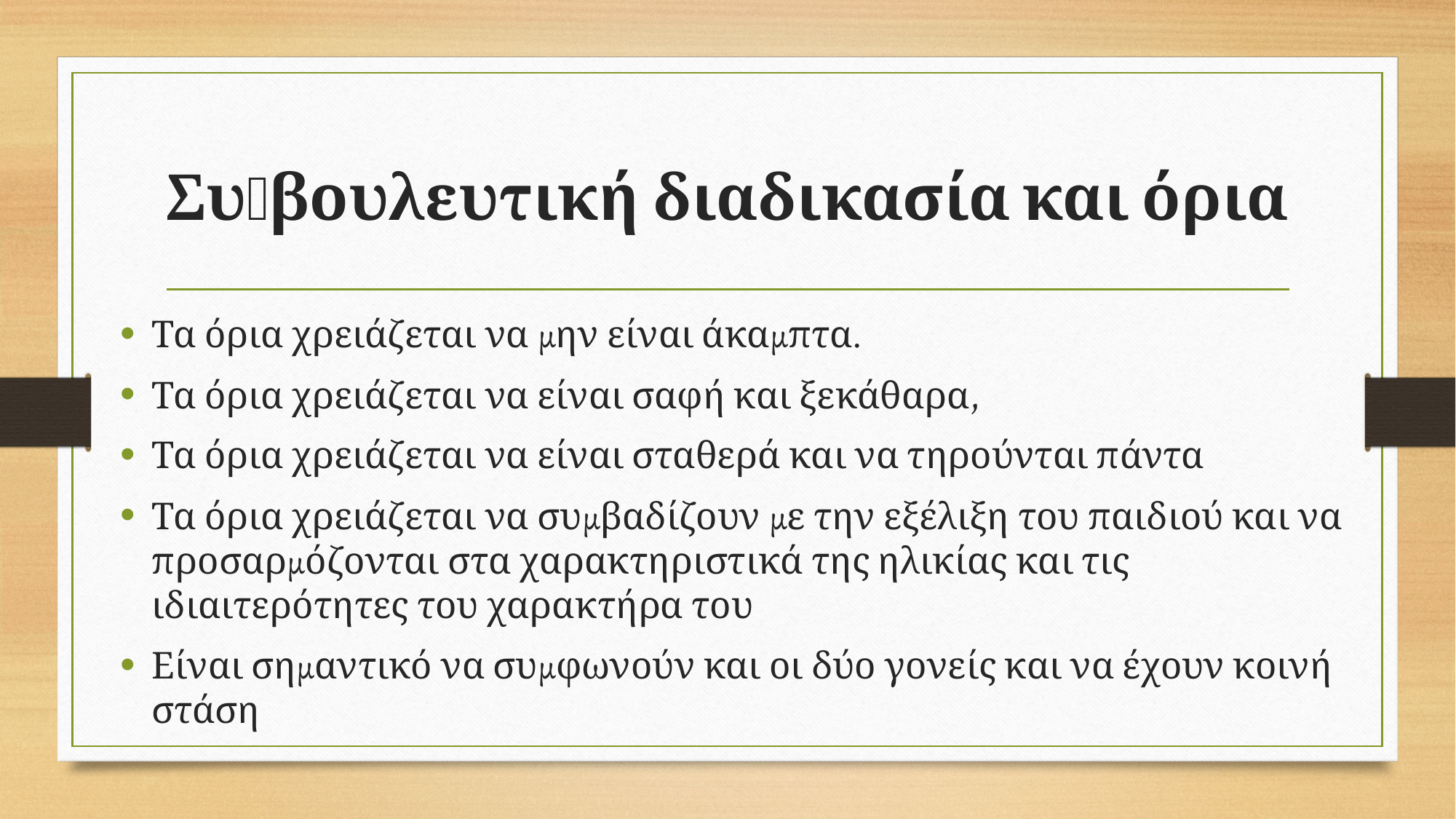

# Συμβουλευτική διαδικασία και όρια
Τα όρια χρειάζεται να μην είναι άκαμπτα.
Τα όρια χρειάζεται να είναι σαφή και ξεκάθαρα,
Τα όρια χρειάζεται να είναι σταθερά και να τηρούνται πάντα
Τα όρια χρειάζεται να συμβαδίζουν με την εξέλιξη του παιδιού και να προσαρμόζονται στα χαρακτηριστικά της ηλικίας και τις ιδιαιτερότητες του χαρακτήρα του
Είναι σημαντικό να συμφωνούν και οι δύο γονείς και να έχουν κοινή στάση